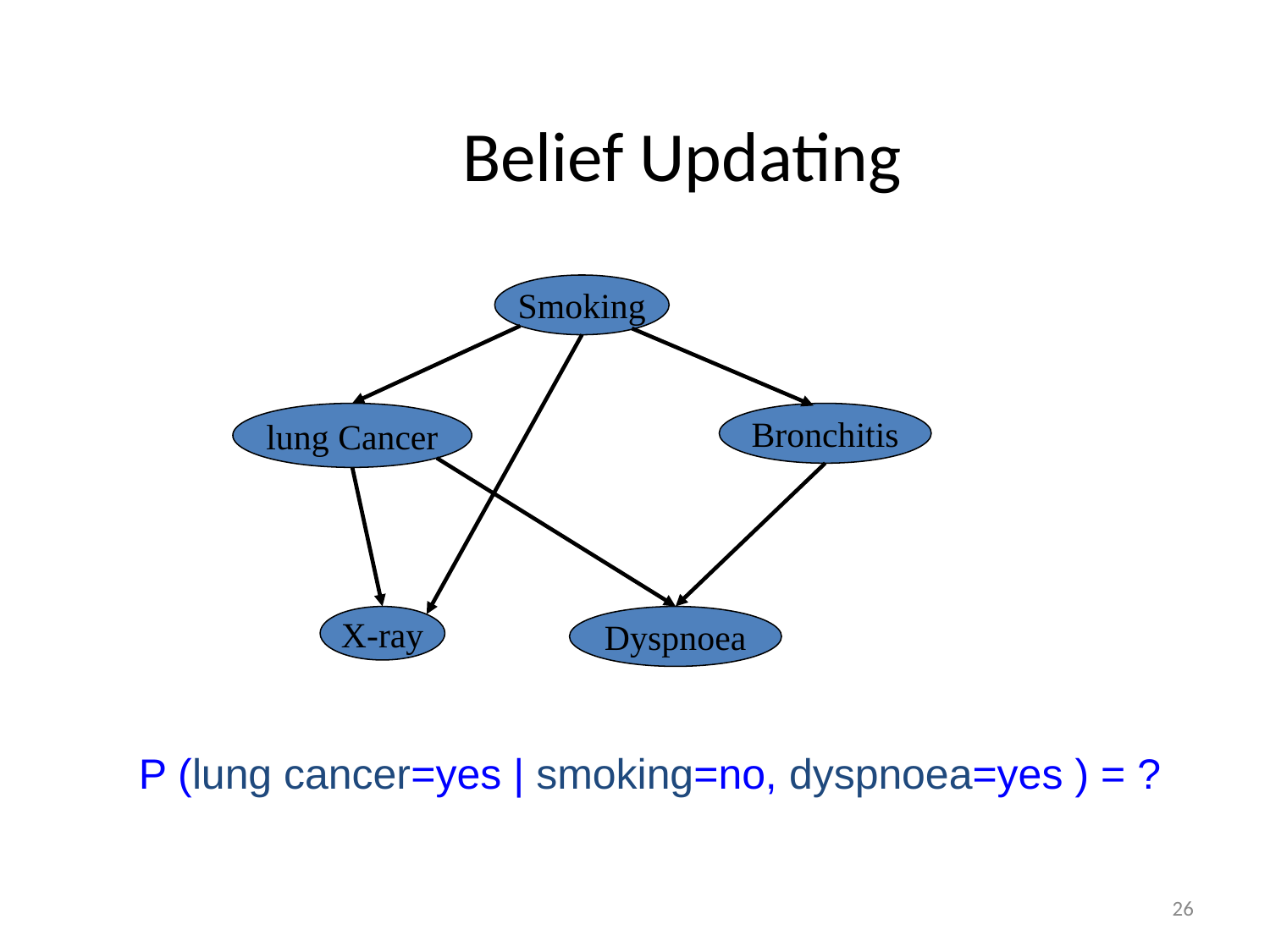

# Belief Updating
Smoking
lung Cancer
Bronchitis
X-ray
Dyspnoea
P (lung cancer=yes | smoking=no, dyspnoea=yes ) = ?
26